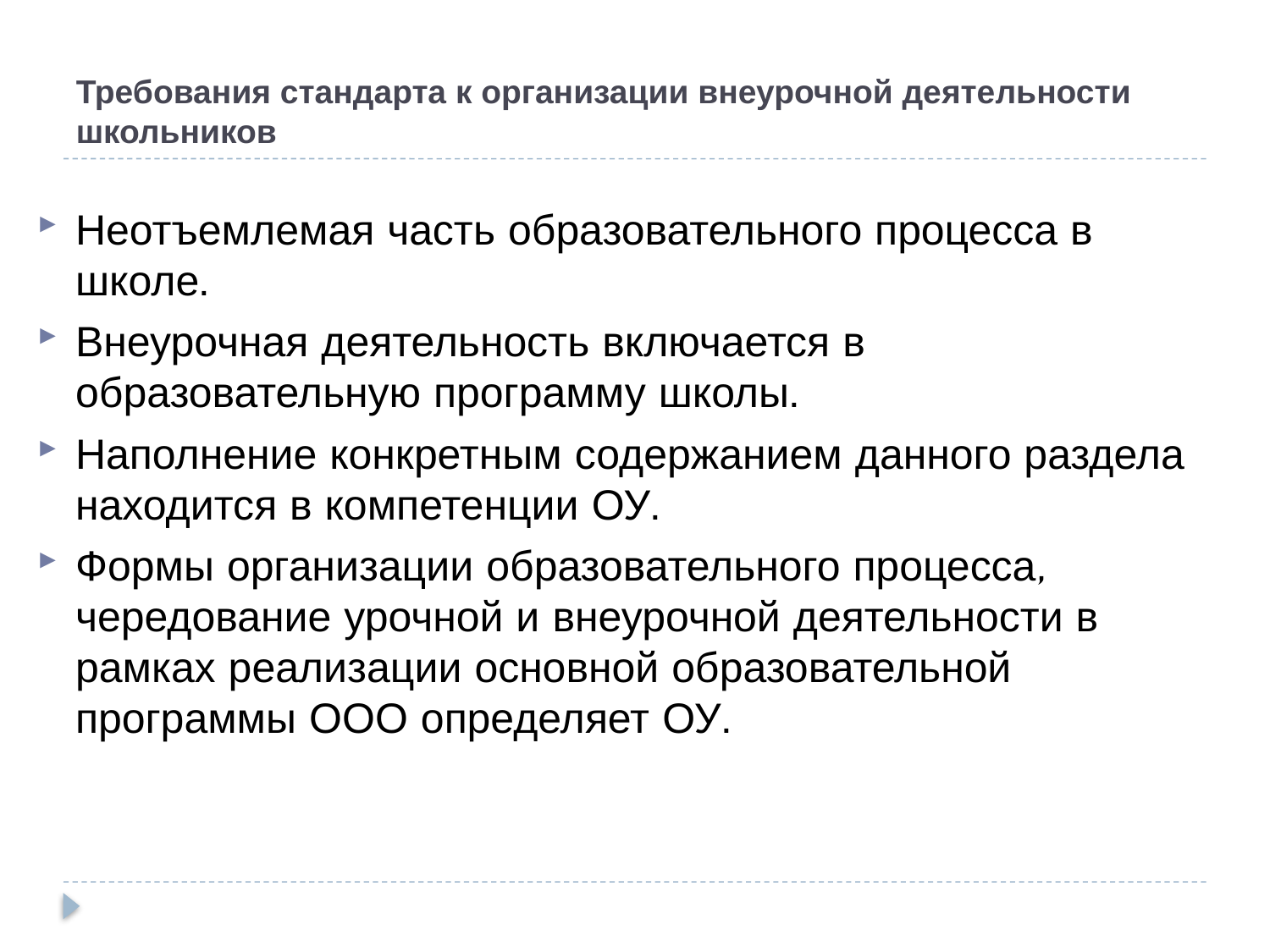

# Требования стандарта к организации внеурочной деятельности школьников
Неотъемлемая часть образовательного процесса в школе.
Внеурочная деятельность включается в образовательную программу школы.
Наполнение конкретным содержанием данного раздела находится в компетенции ОУ.
Формы организации образовательного процесса, чередование урочной и внеурочной деятельности в рамках реализации основной образовательной программы ООО определяет ОУ.